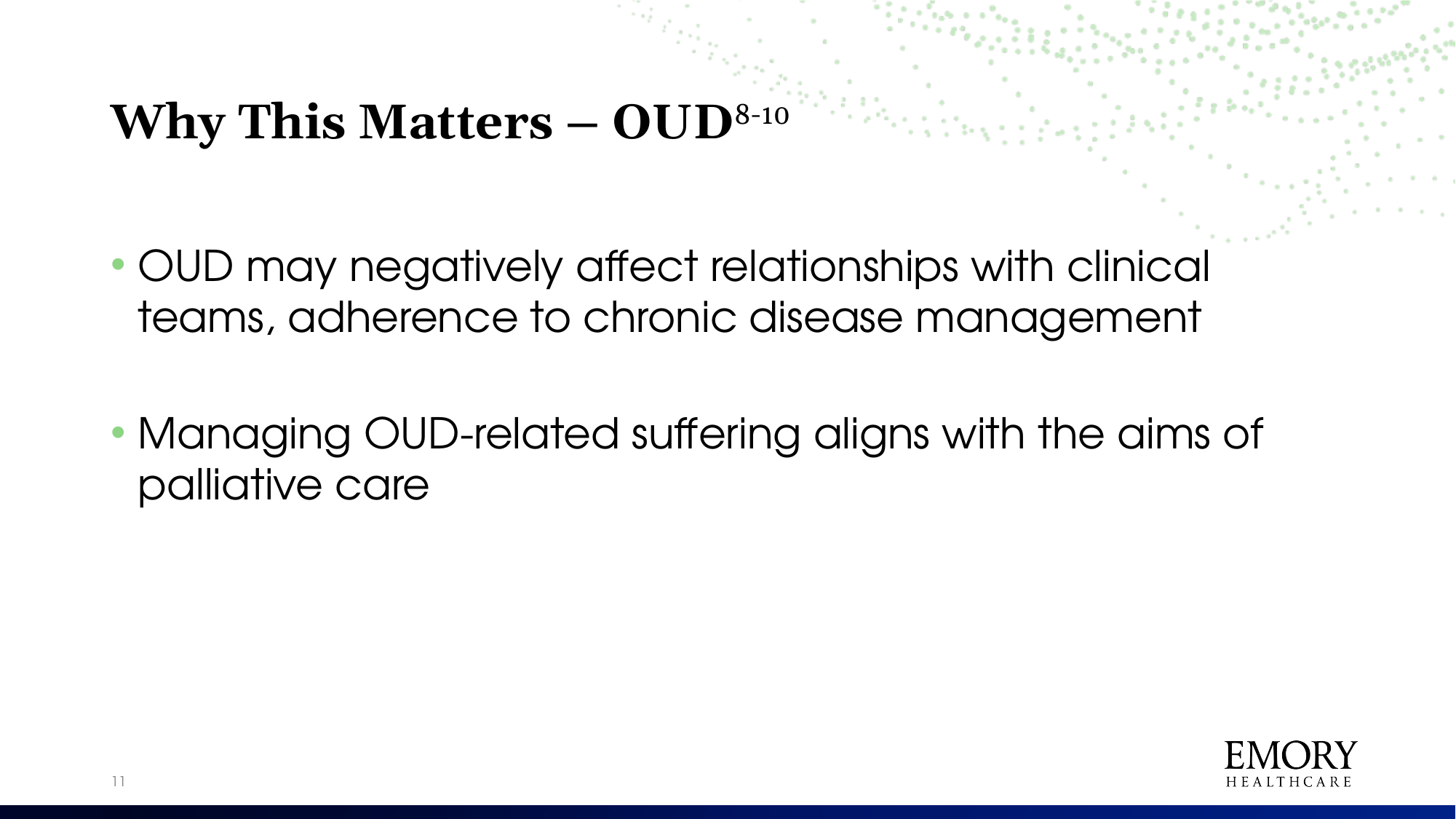

# Why This Matters – OUD8-10
OUD may negatively affect relationships with clinical teams, adherence to chronic disease management
Managing OUD-related suffering aligns with the aims of palliative care